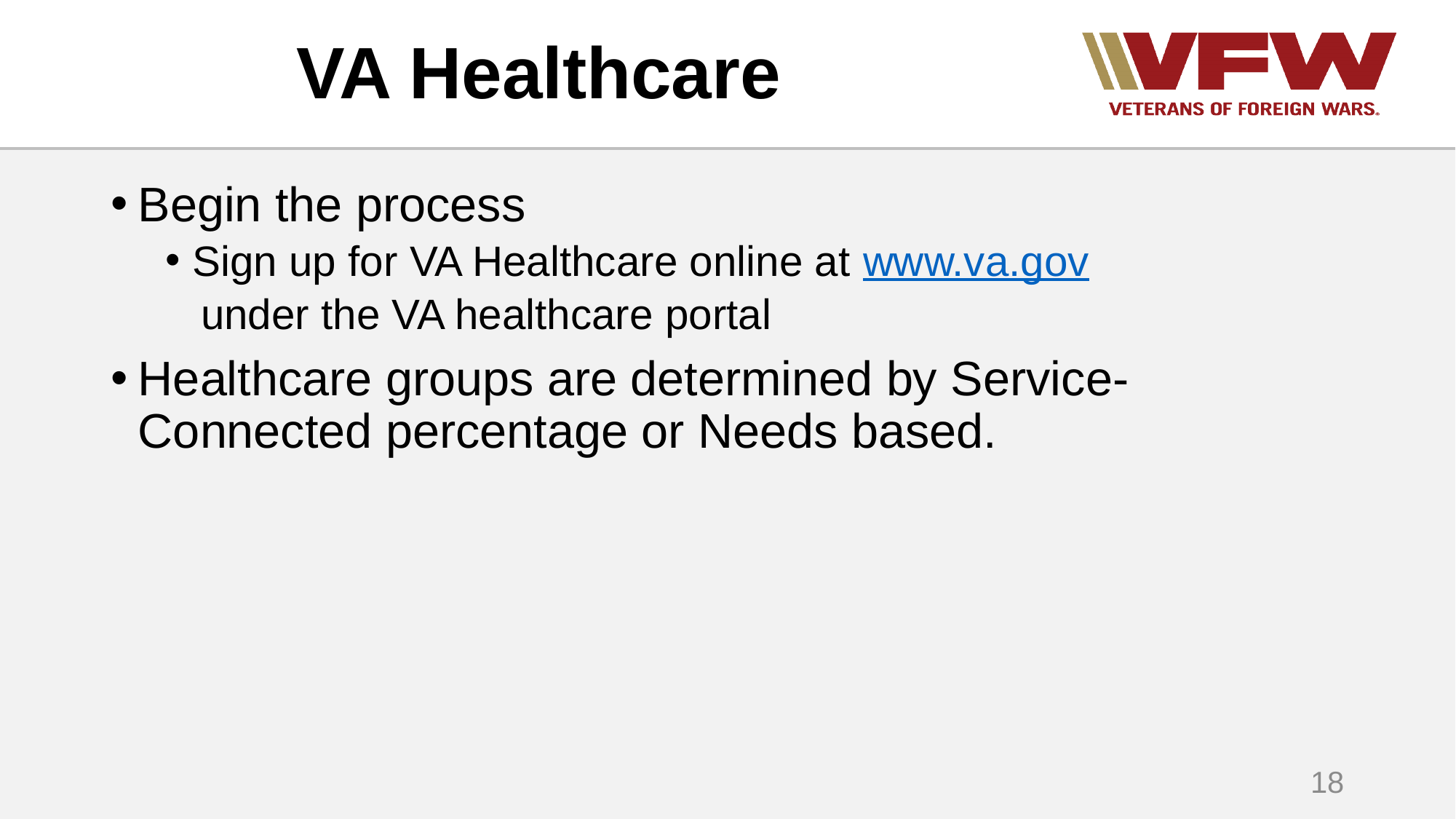

# VA Healthcare
Begin the process
Sign up for VA Healthcare online at www.va.gov
   under the VA healthcare portal
Healthcare groups are determined by Service-Connected percentage or Needs based.
18